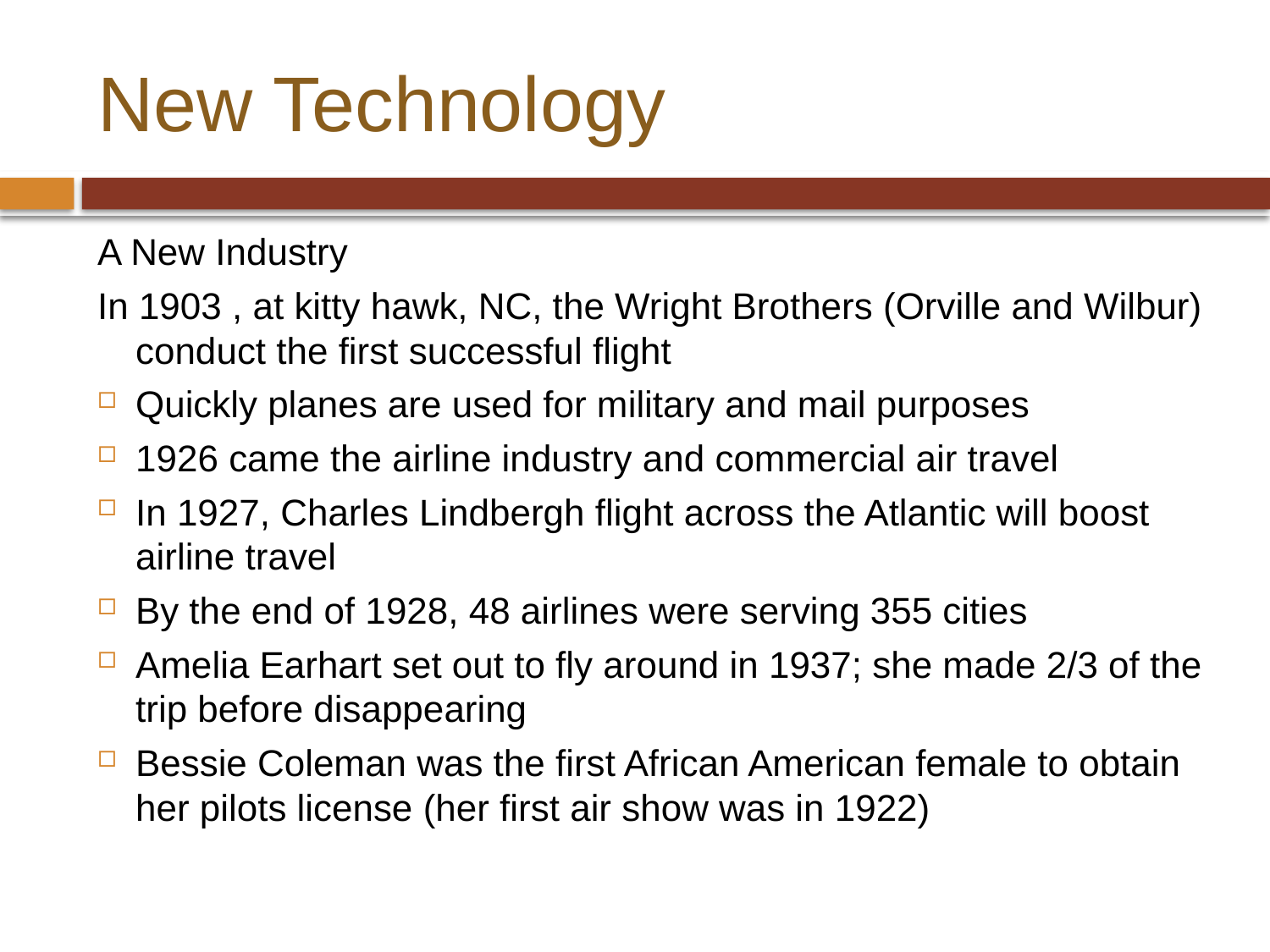

# New Technology
A New Industry
In 1903 , at kitty hawk, NC, the Wright Brothers (Orville and Wilbur) conduct the first successful flight
Quickly planes are used for military and mail purposes
1926 came the airline industry and commercial air travel
In 1927, Charles Lindbergh flight across the Atlantic will boost airline travel
By the end of 1928, 48 airlines were serving 355 cities
Amelia Earhart set out to fly around in 1937; she made 2/3 of the trip before disappearing
Bessie Coleman was the first African American female to obtain her pilots license (her first air show was in 1922)